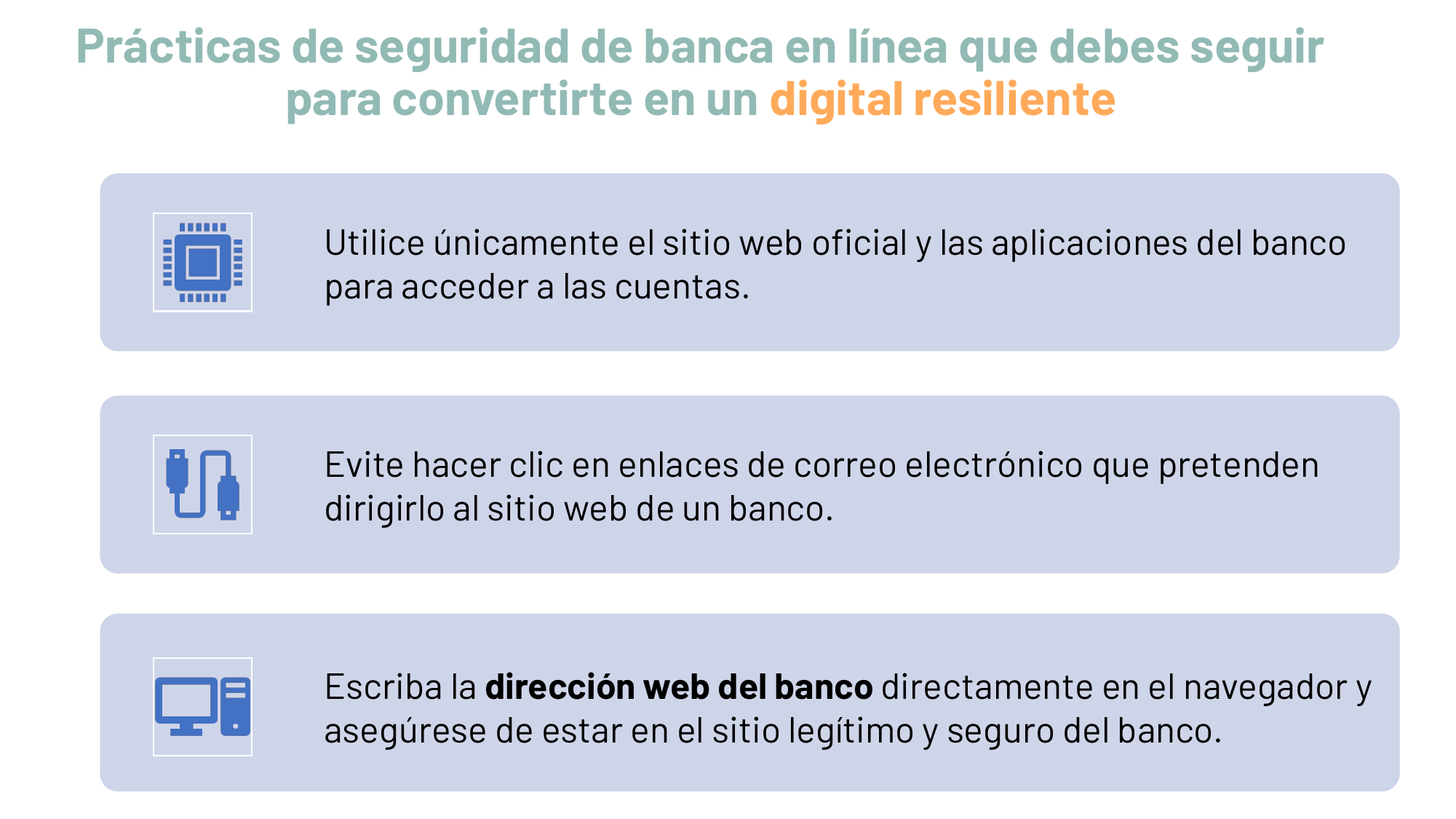

# Prácticas de seguridad de banca en línea que debes seguir para convertirte en un digital resiliente
Utilice únicamente el sitio web oficial y las aplicaciones del banco para acceder a las cuentas.
Evite hacer clic en enlaces de correo electrónico que pretenden dirigirlo al sitio web de un banco.
Escriba la dirección web del banco directamente en el navegador y asegúrese de estar en el sitio legítimo y seguro del banco.